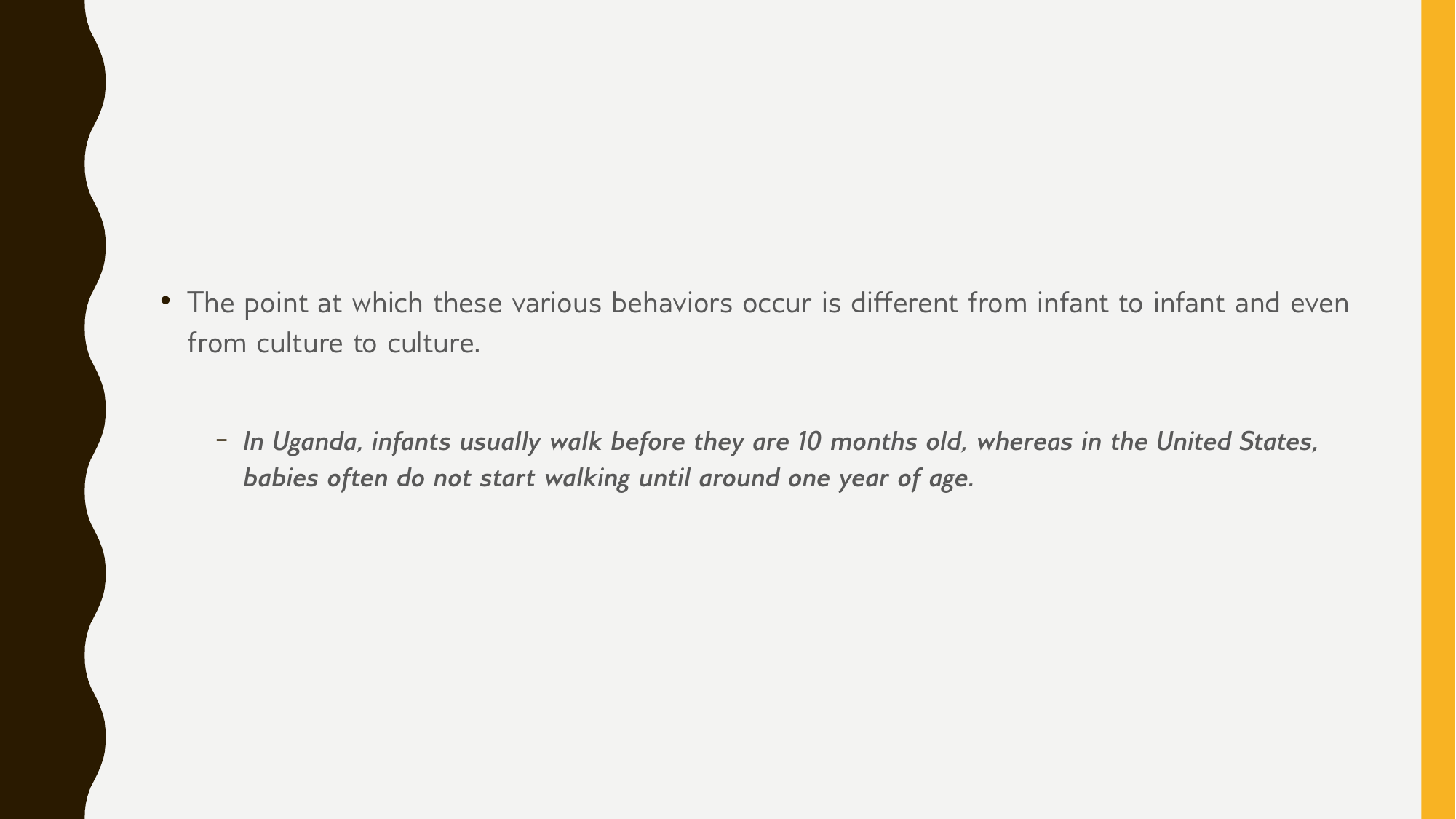

#
The point at which these various behaviors occur is different from infant to infant and even from culture to culture.

In Uganda, infants usually walk before they are 10 months old, whereas in the United States, babies often do not start walking until around one year of age.